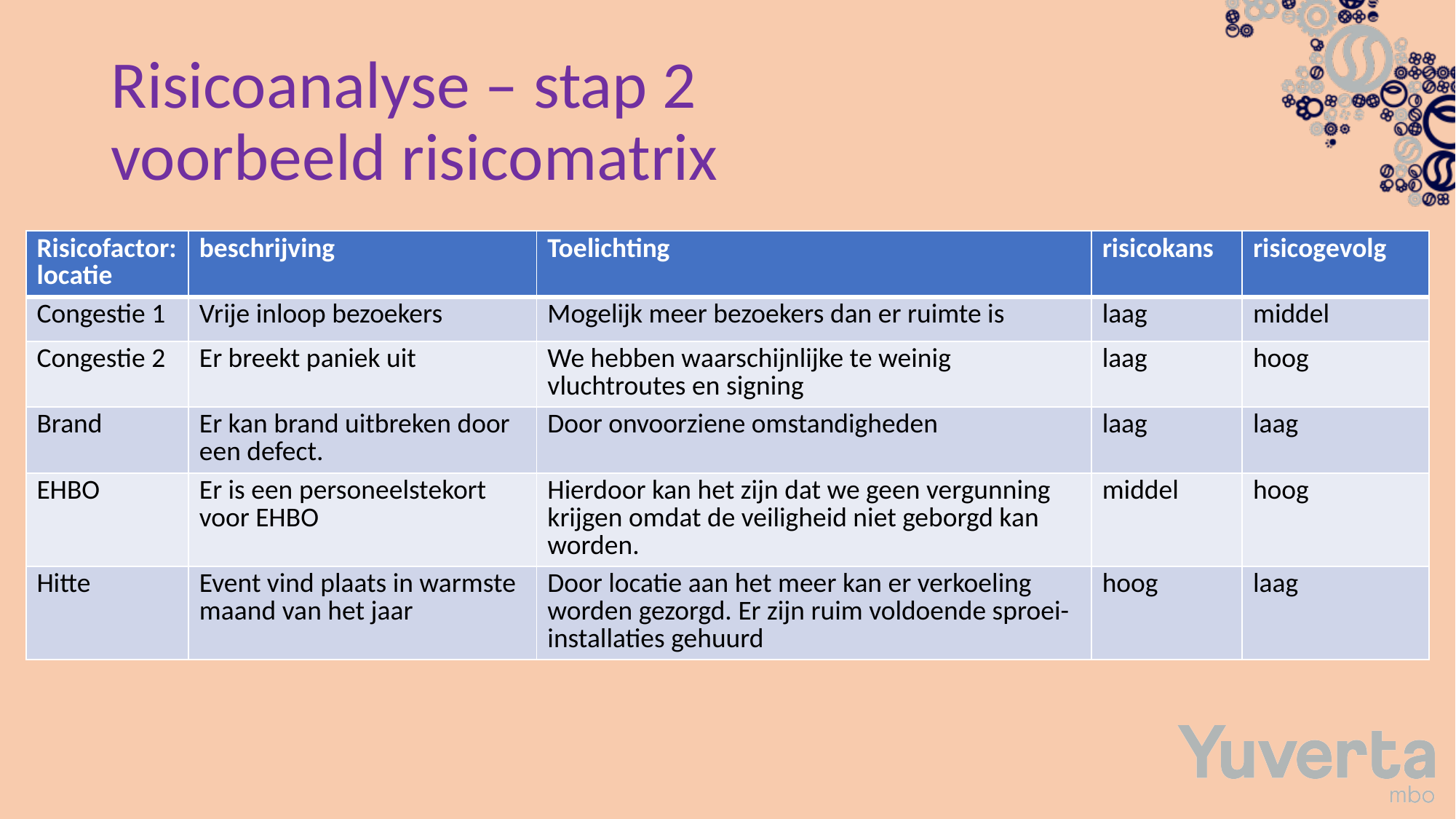

# Risicoanalyse – stap 2 voorbeeld risicomatrix
| Risicofactor: locatie | beschrijving | Toelichting | risicokans | risicogevolg |
| --- | --- | --- | --- | --- |
| Congestie 1 | Vrije inloop bezoekers | Mogelijk meer bezoekers dan er ruimte is | laag | middel |
| Congestie 2 | Er breekt paniek uit | We hebben waarschijnlijke te weinig vluchtroutes en signing | laag | hoog |
| Brand | Er kan brand uitbreken door een defect. | Door onvoorziene omstandigheden | laag | laag |
| EHBO | Er is een personeelstekort voor EHBO | Hierdoor kan het zijn dat we geen vergunning krijgen omdat de veiligheid niet geborgd kan worden. | middel | hoog |
| Hitte | Event vind plaats in warmste maand van het jaar | Door locatie aan het meer kan er verkoeling worden gezorgd. Er zijn ruim voldoende sproei-installaties gehuurd | hoog | laag |